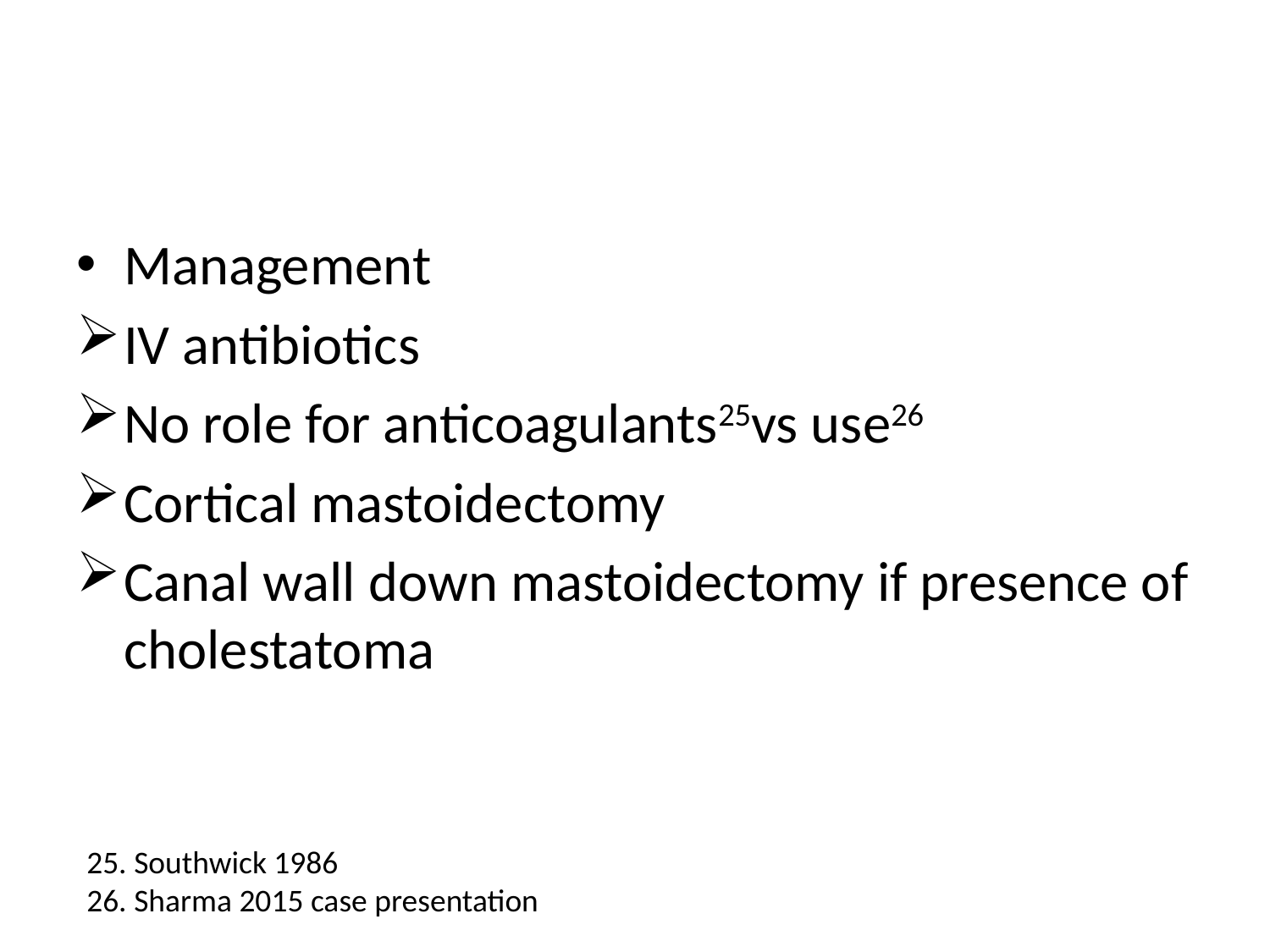

#
Management
IV antibiotics
No role for anticoagulants25vs use26
Cortical mastoidectomy
Canal wall down mastoidectomy if presence of cholestatoma

25. Southwick 1986
26. Sharma 2015 case presentation